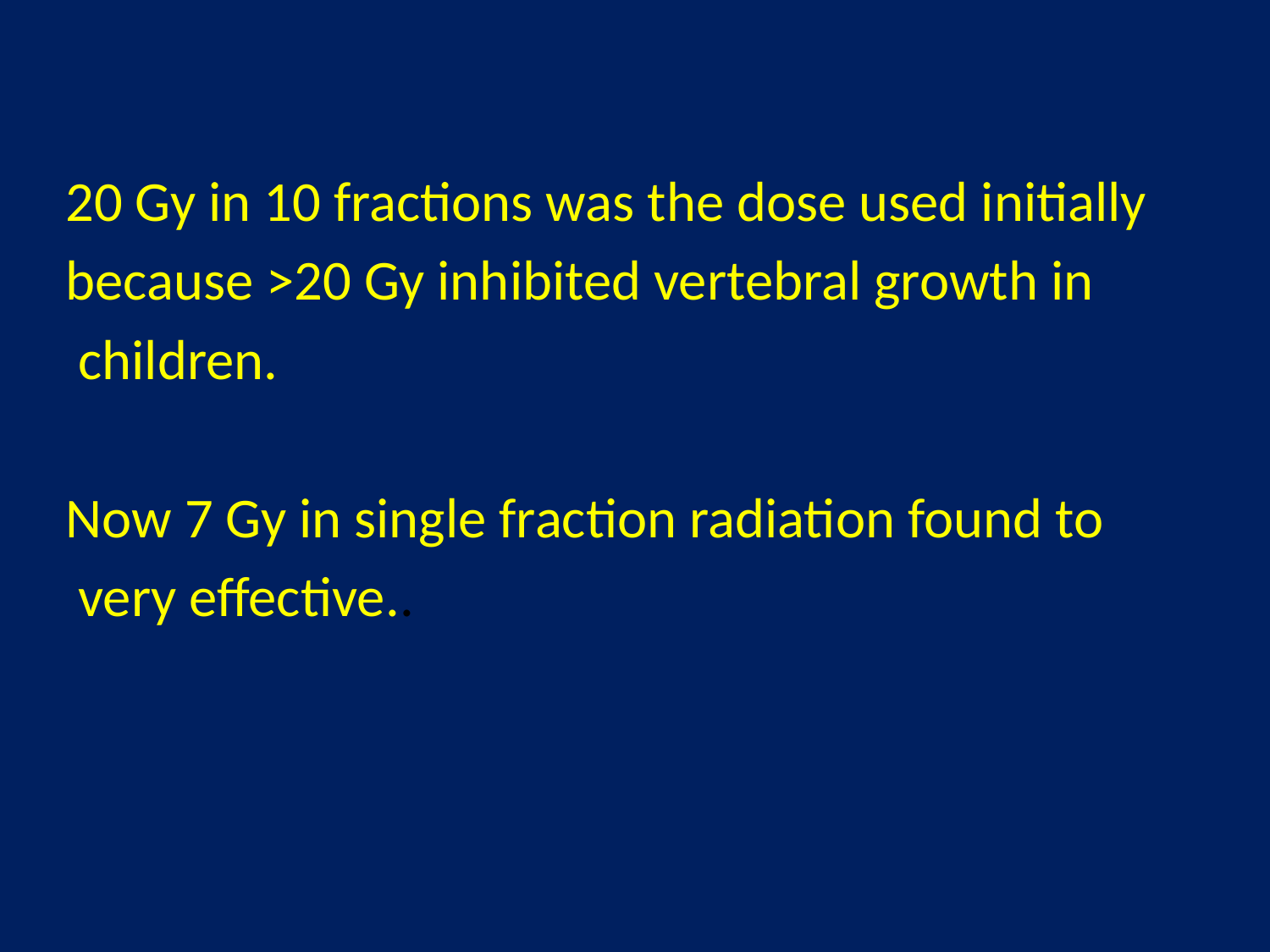

20 Gy in 10 fractions was the dose used initially
because >20 Gy inhibited vertebral growth in
 children.

Now 7 Gy in single fraction radiation found to
 very effective..